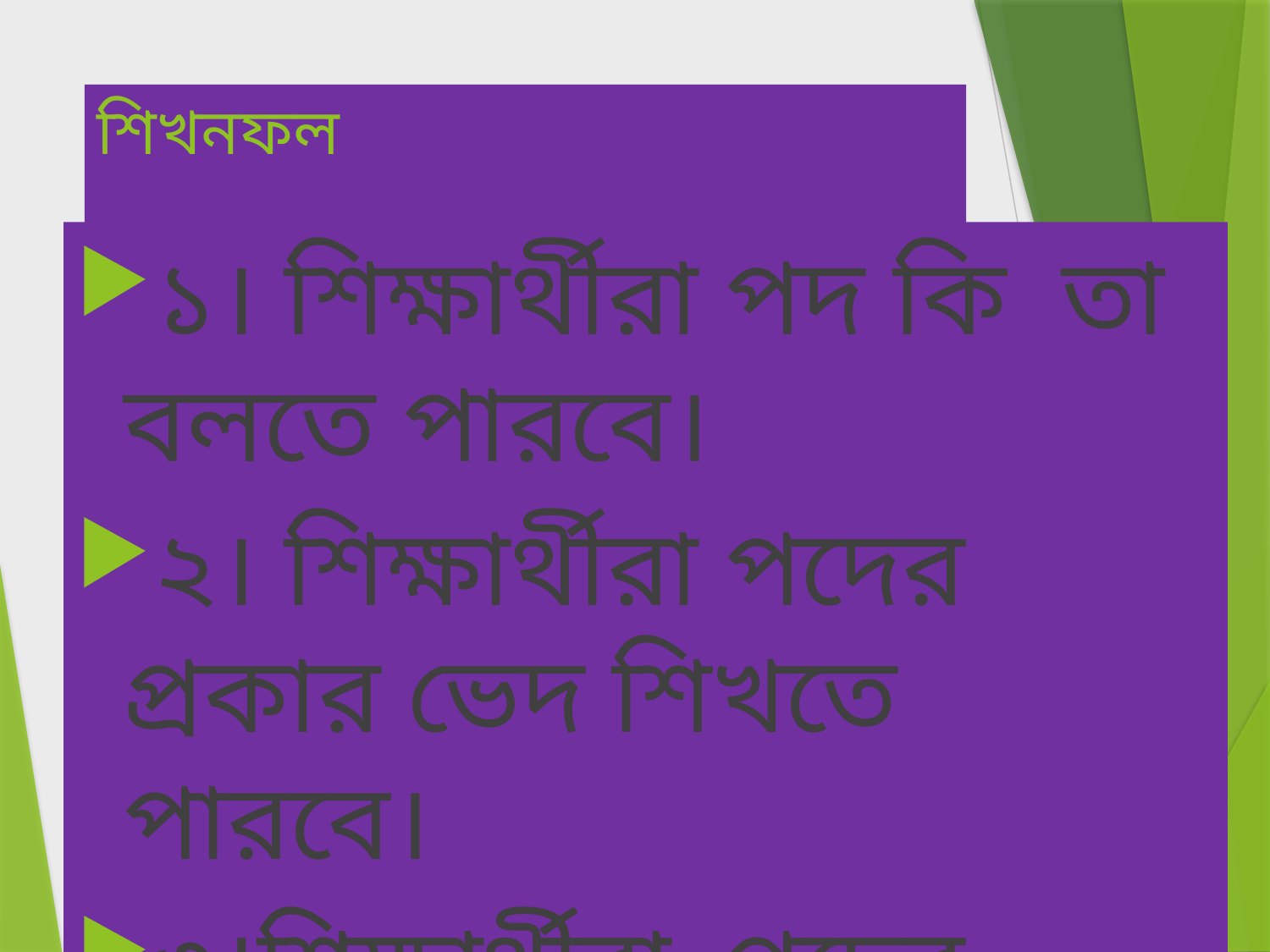

# শিখনফল
১। শিক্ষার্থীরা পদ কি  তা বলতে পারবে।
২। শিক্ষার্থীরা পদের প্রকার ভেদ শিখতে পারবে।
৩।শিক্ষার্থীরা  পদের উদাহরন দিতে পারবে।